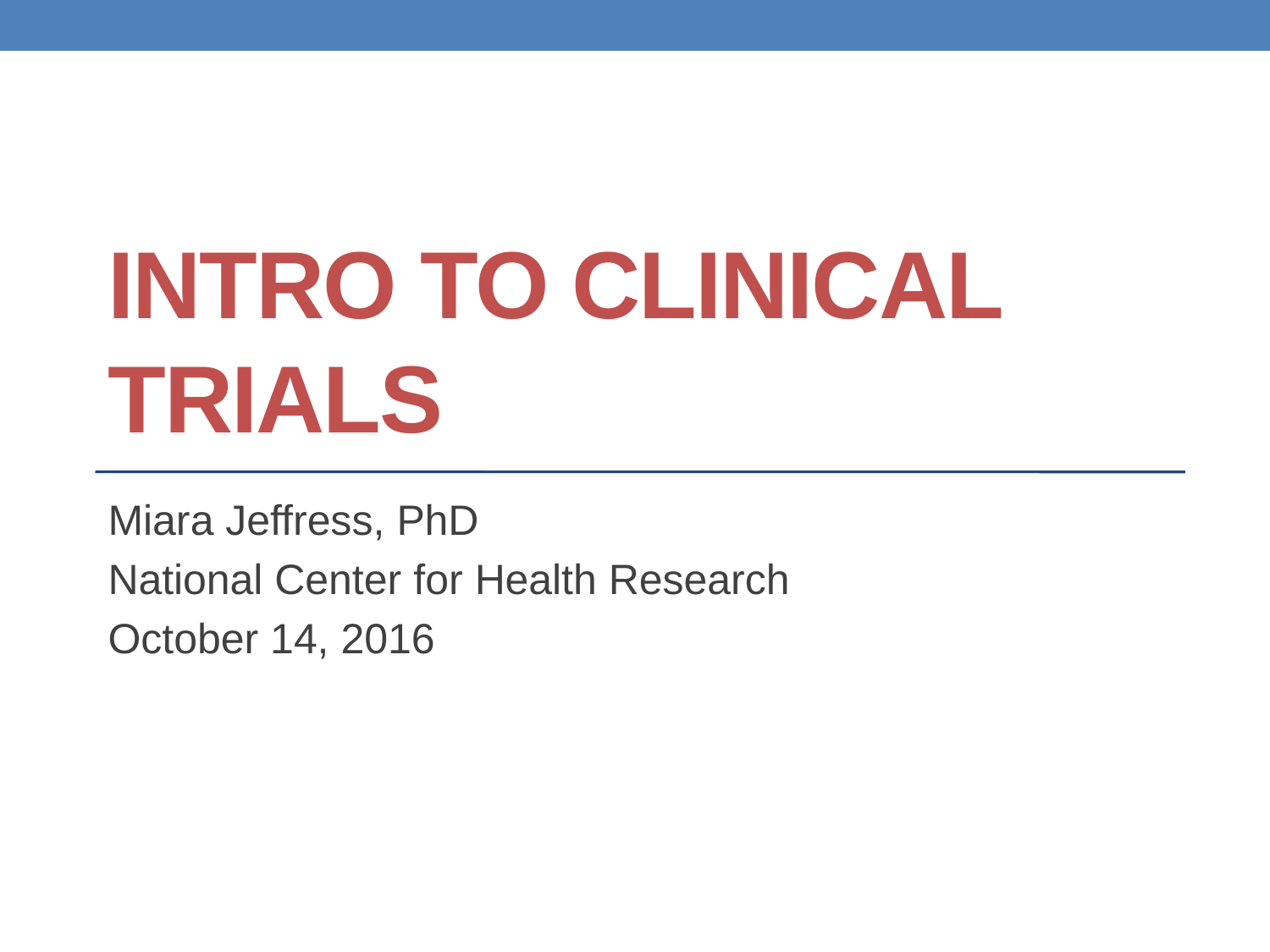

# INTRO TO Clinical Trials
Miara Jeffress, PhD
National Center for Health Research
October 14, 2016